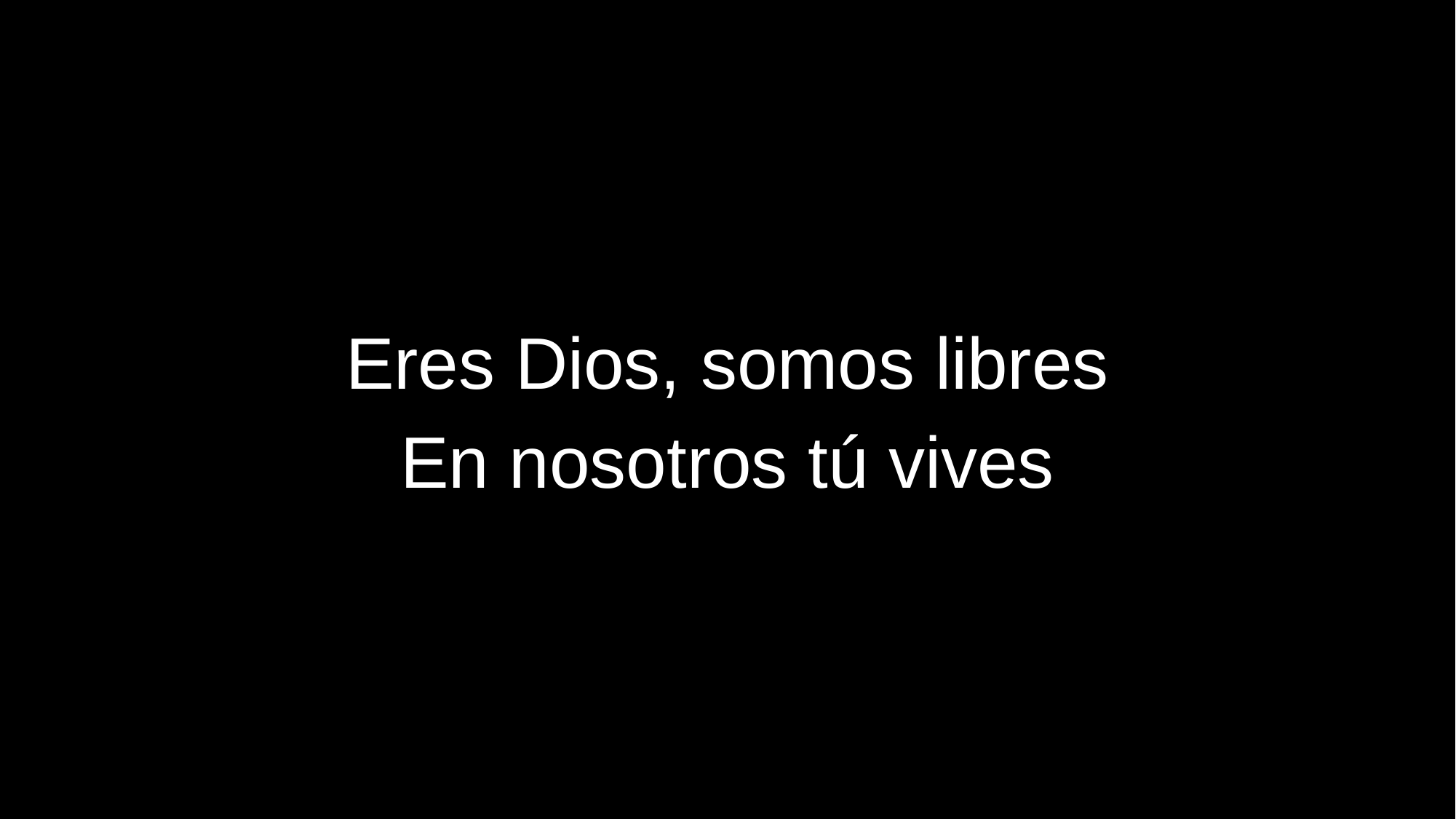

Eres Dios, somos libres
En nosotros tú vives